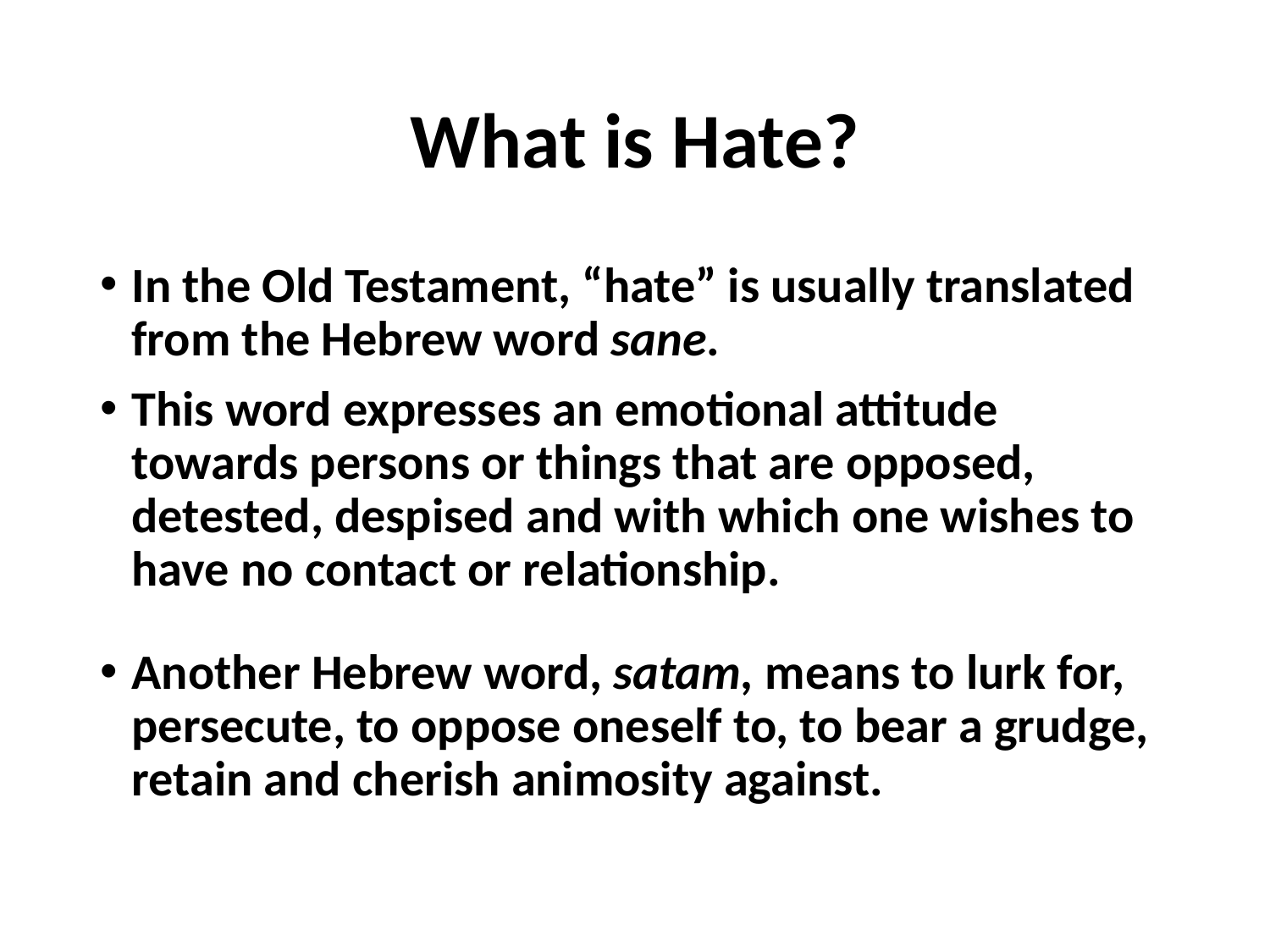

# What is Hate?
In the Old Testament, “hate” is usually translated from the Hebrew word sane.
This word expresses an emotional attitude towards persons or things that are opposed, detested, despised and with which one wishes to have no contact or relationship.

Another Hebrew word, satam, means to lurk for, persecute, to oppose oneself to, to bear a grudge, retain and cherish animosity against.